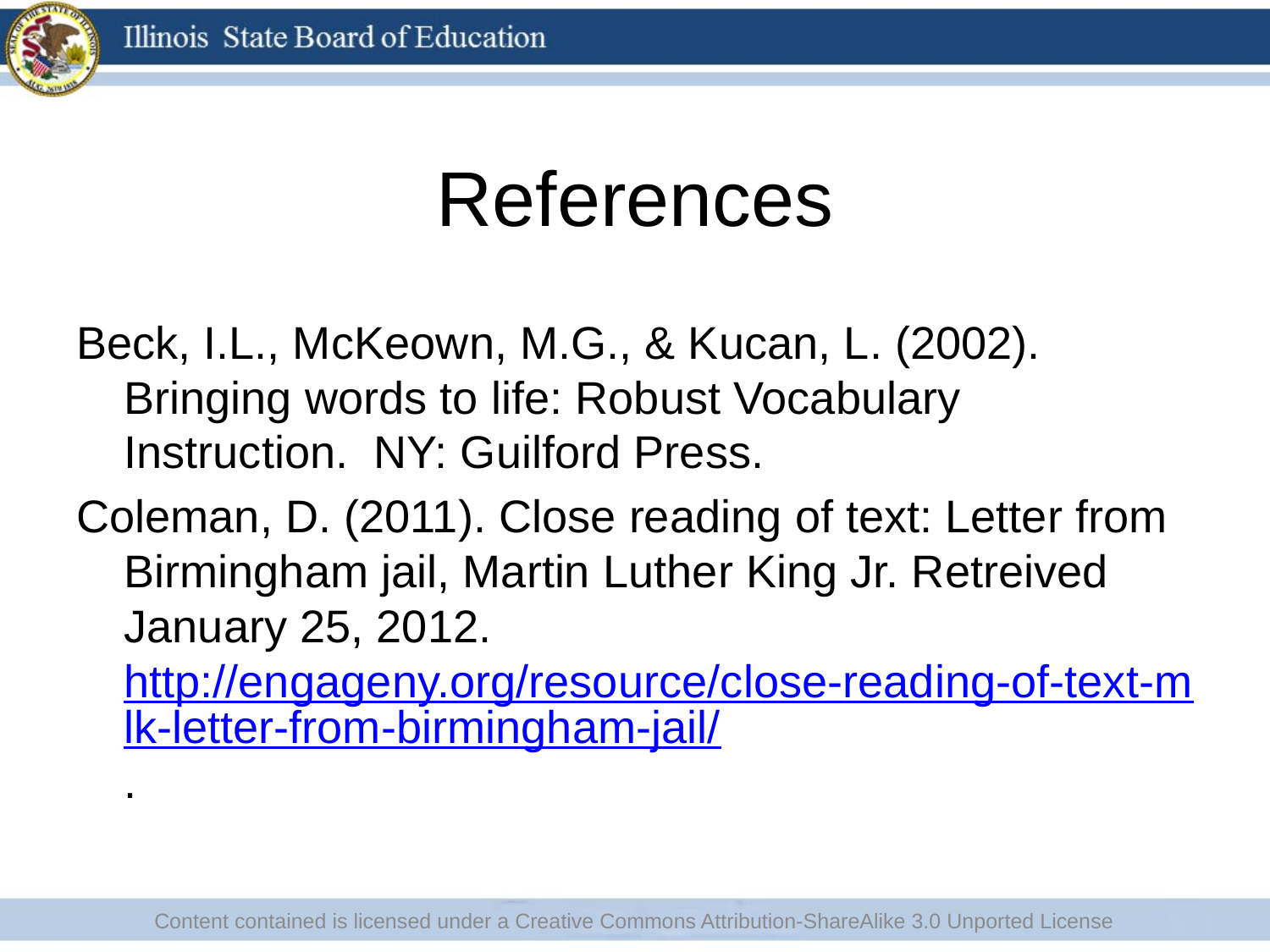

# References
Beck, I.L., McKeown, M.G., & Kucan, L. (2002).  Bringing words to life: Robust Vocabulary Instruction.  NY: Guilford Press.
Coleman, D. (2011). Close reading of text: Letter from Birmingham jail, Martin Luther King Jr. Retreived January 25, 2012. http://engageny.org/resource/close-reading-of-text-mlk-letter-from-birmingham-jail/.

Content contained is licensed under a Creative Commons Attribution-ShareAlike 3.0 Unported License